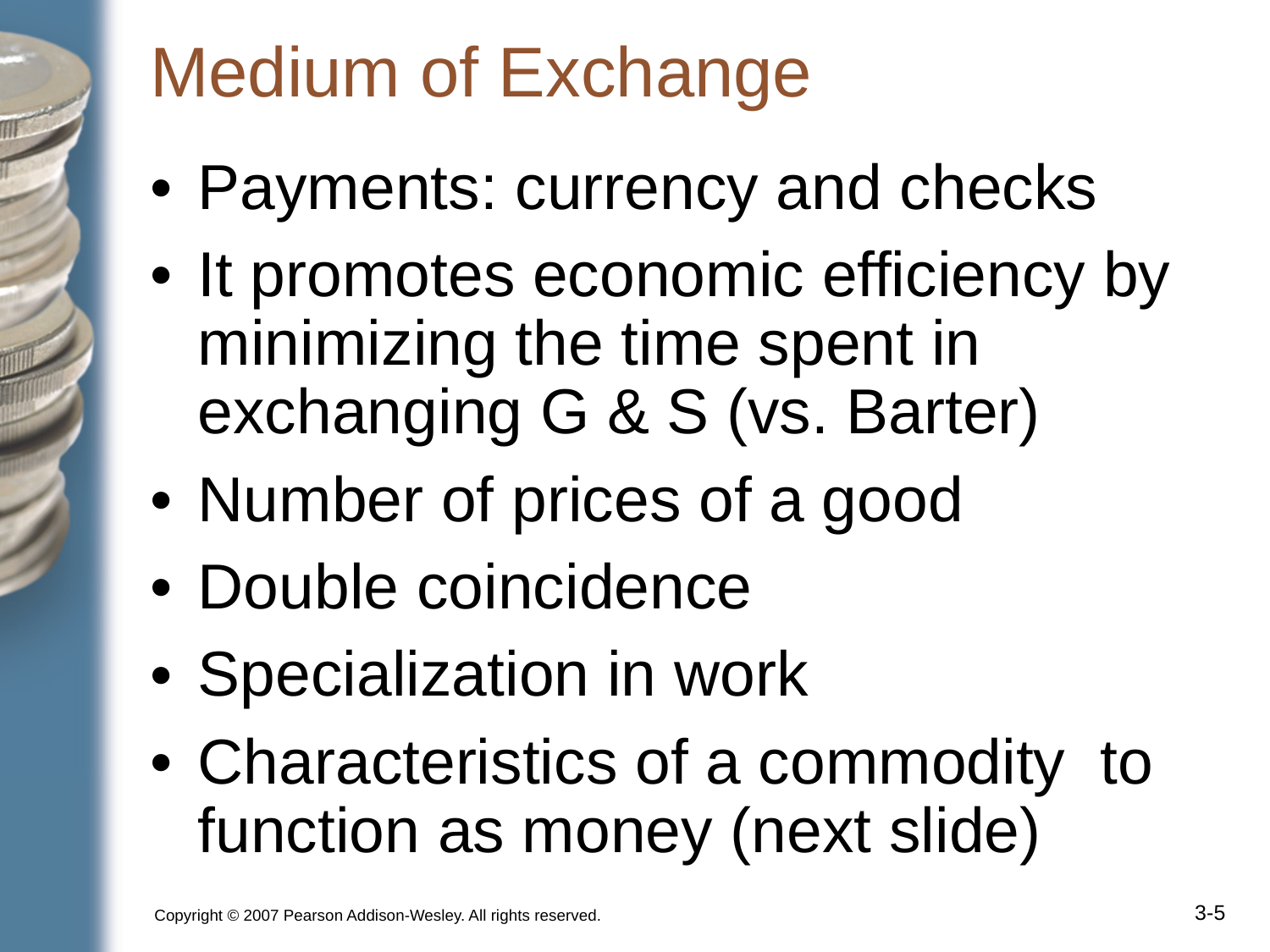

# Medium of Exchange
Payments: currency and checks
It promotes economic efficiency by minimizing the time spent in exchanging G & S (vs. Barter)
Number of prices of a good
Double coincidence
Specialization in work
Characteristics of a commodity  to function as money (next slide)
Copyright © 2007 Pearson Addison-Wesley. All rights reserved.
3-5